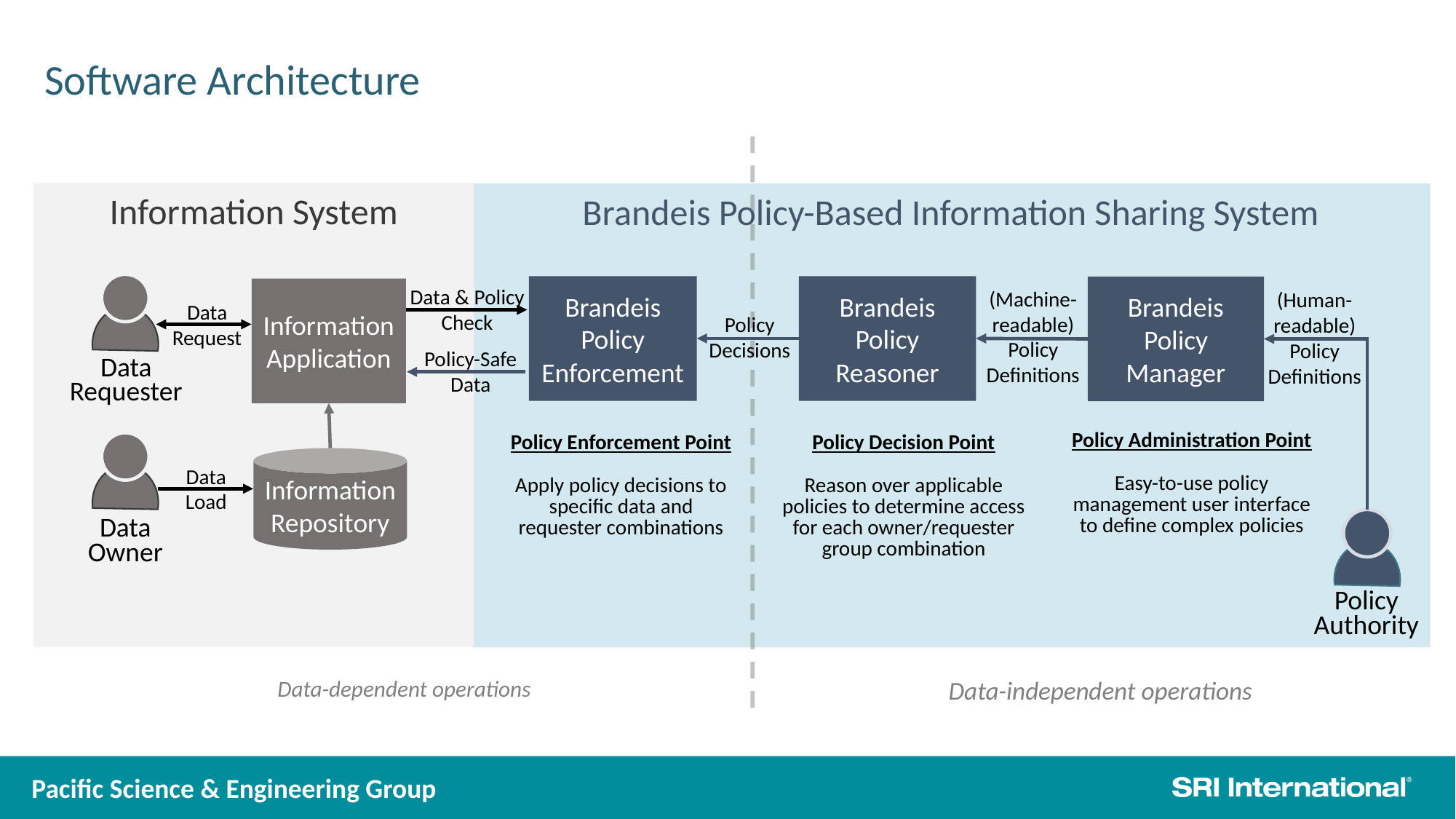

# Software Architecture
Information System
Brandeis Policy-Based Information Sharing System

Brandeis Policy Reasoner
Brandeis Policy Enforcement
Brandeis Policy Manager
Data & Policy
Check
Information Application
(Machine-readable) Policy Definitions
(Human-readable) Policy
Definitions
Data
Request
Policy
Decisions
Policy-Safe
Data
Data
Requester
Policy Administration Point

Easy-to-use policy management user interface to define complex policies
Policy Decision Point

Reason over applicable policies to determine access for each owner/requester group combination
Policy Enforcement Point

Apply policy decisions to specific data and requester combinations

Information Repository
Data
Load

Data
Owner
Policy
Authority
Data-dependent operations
Data-independent operations